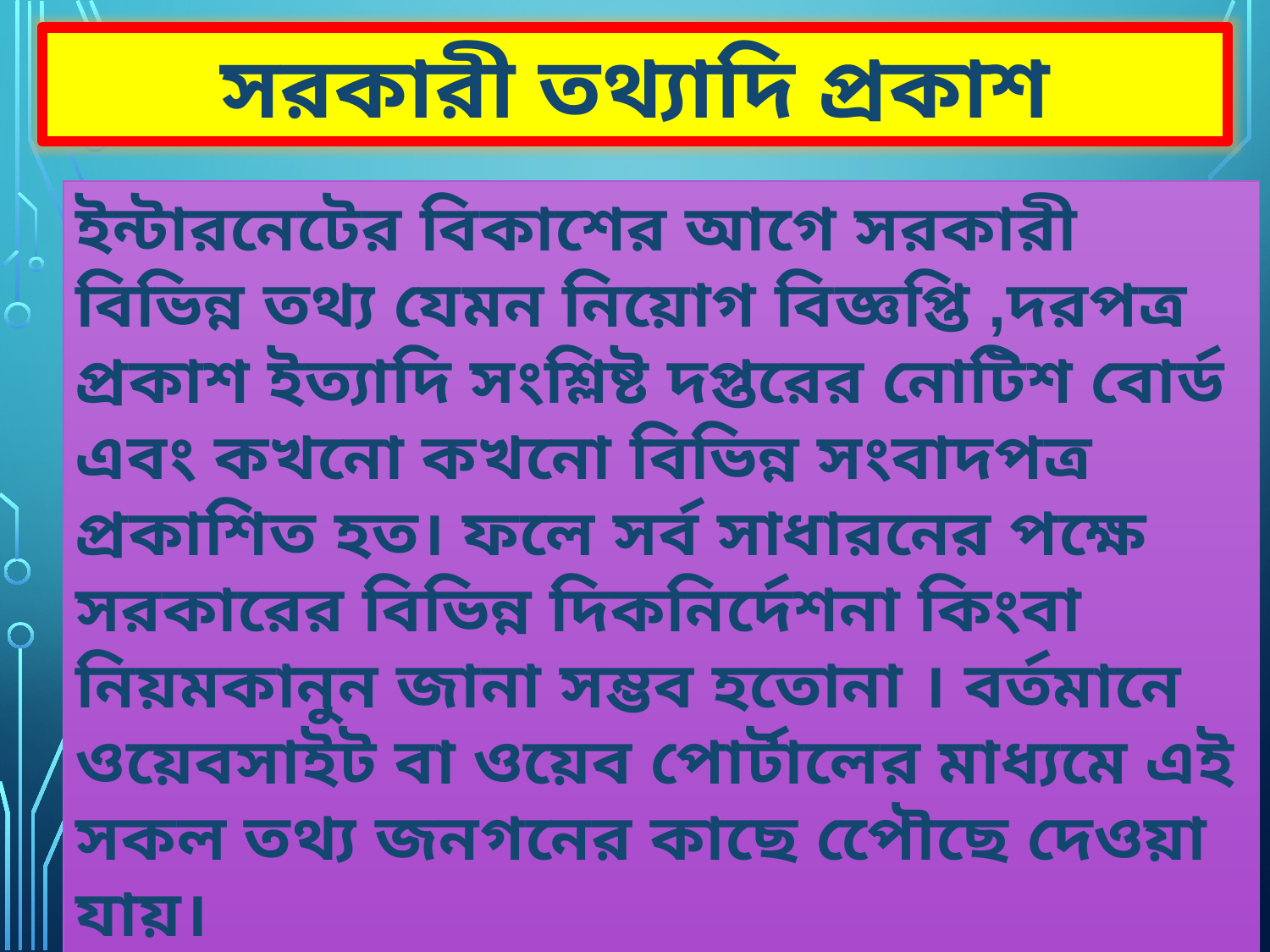

সরকারী তথ্যাদি প্রকাশ
ইন্টারনেটের বিকাশের আগে সরকারী বিভিন্ন তথ্য যেমন নিয়োগ বিজ্ঞপ্তি ,দরপত্র প্রকাশ ইত্যাদি সংশ্লিষ্ট দপ্তরের নোটিশ বোর্ড এবং কখনো কখনো বিভিন্ন সংবাদপত্র প্রকাশিত হত। ফলে সর্ব সাধারনের পক্ষে সরকারের বিভিন্ন দিকনির্দেশনা কিংবা নিয়মকানুন জানা সম্ভব হতোনা । বর্তমানে ওয়েবসাইট বা ওয়েব পোর্টালের মাধ্যমে এই সকল তথ্য জনগনের কাছে পেৌছে দেওয়া যায়।
যেমন বাংলাদেশ সরকারের জাতীয় ওয়েব পোর্টাল
www.Bangladesh.gov.bd